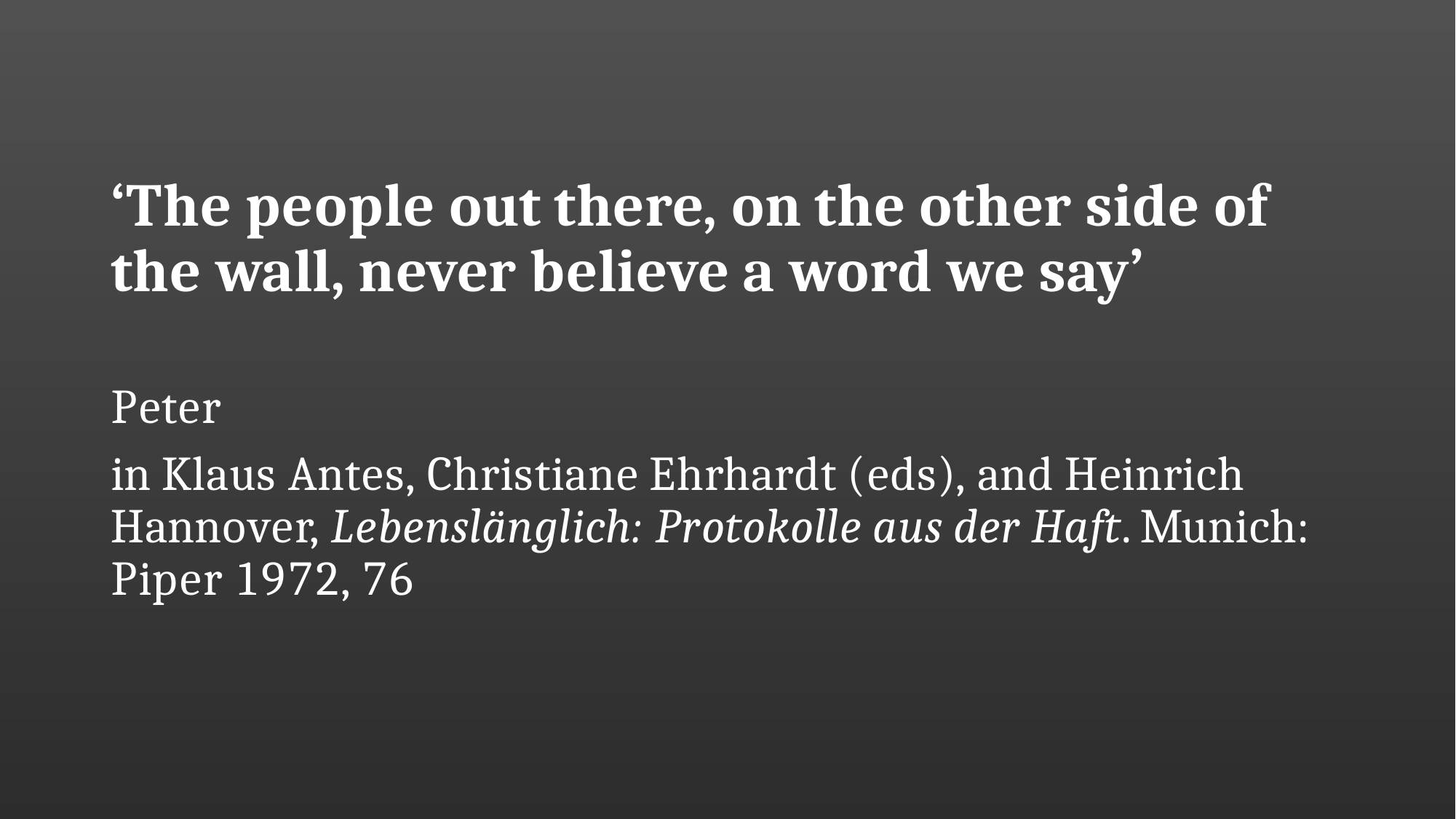

#
‘The people out there, on the other side of the wall, never believe a word we say’

Peter
in Klaus Antes, Christiane Ehrhardt (eds), and Heinrich Hannover, Lebenslänglich: Protokolle aus der Haft. Munich: Piper 1972, 76